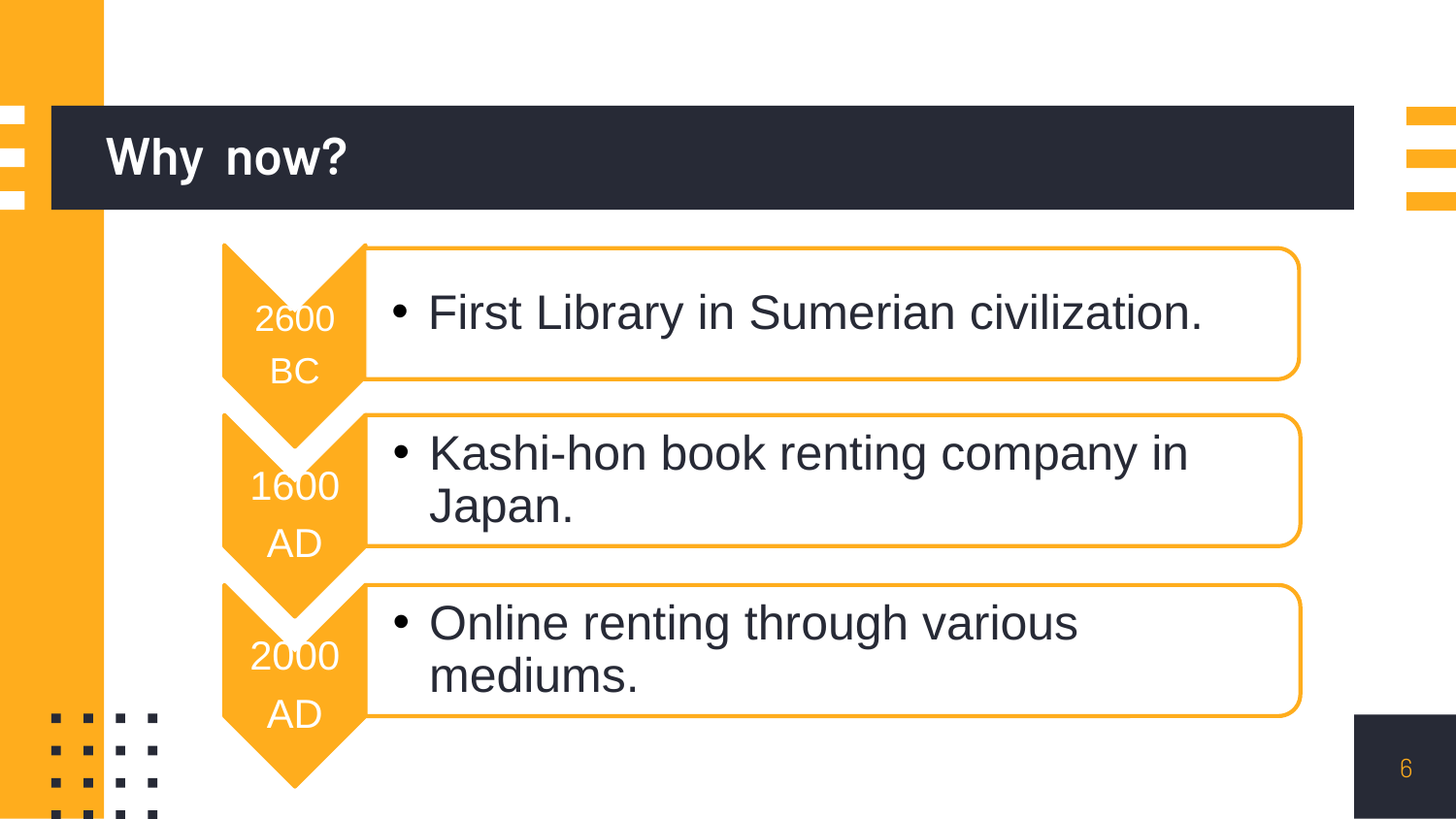

# Why  now?
2600
BC
First Library in Sumerian civilization.
1600
AD
Kashi-hon book renting company in Japan.
2000
AD
Online renting through various mediums.
6